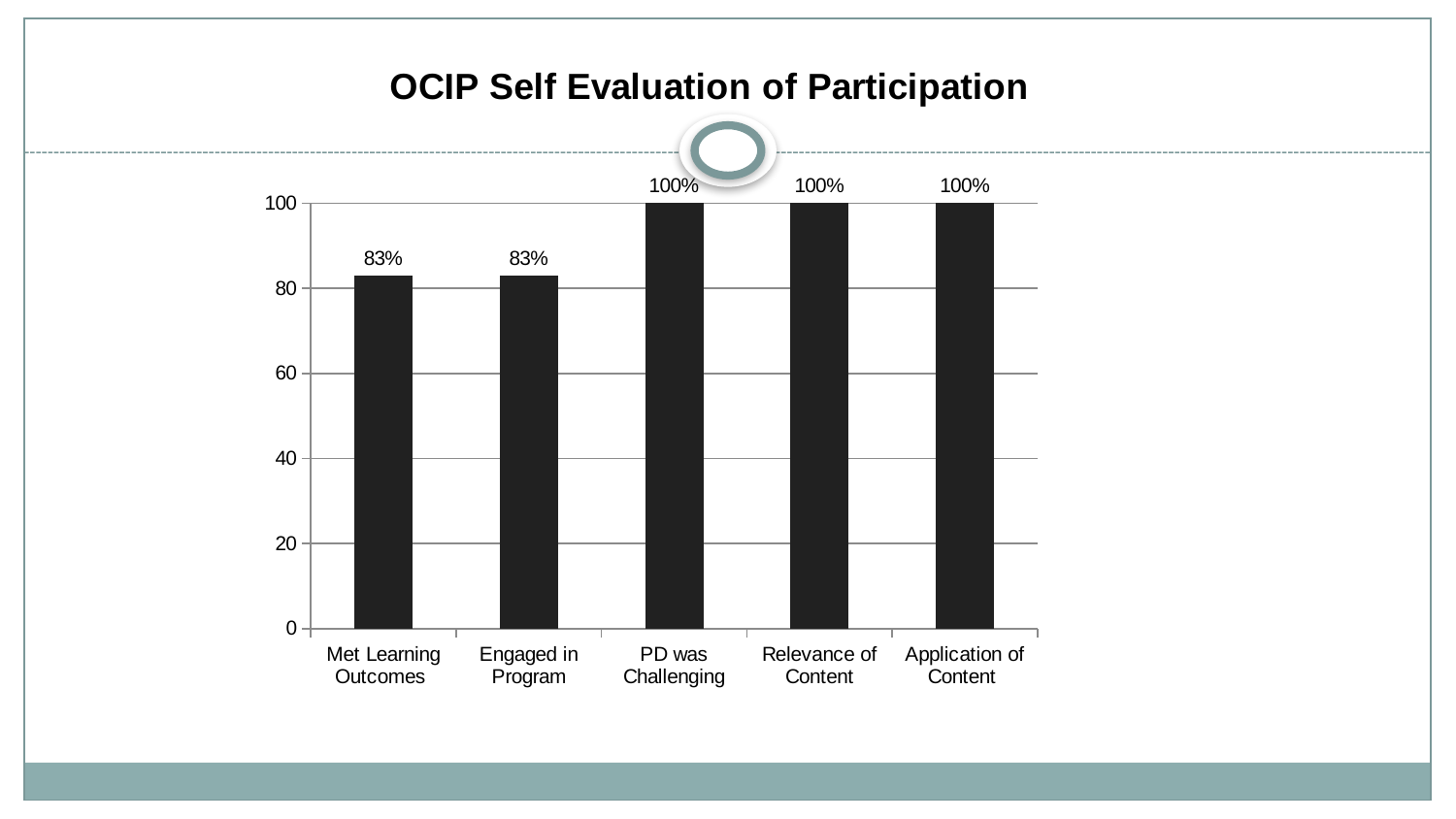

### Chart: OCIP Self Evaluation of Participation

| Category |  |
|---|---|
| Met Learning Outcomes  | 83.0 |
| Engaged in Program | 83.0 |
| PD was Challenging | 100.0 |
| Relevance of Content | 100.0 |
| Application of Content  | 100.0 |